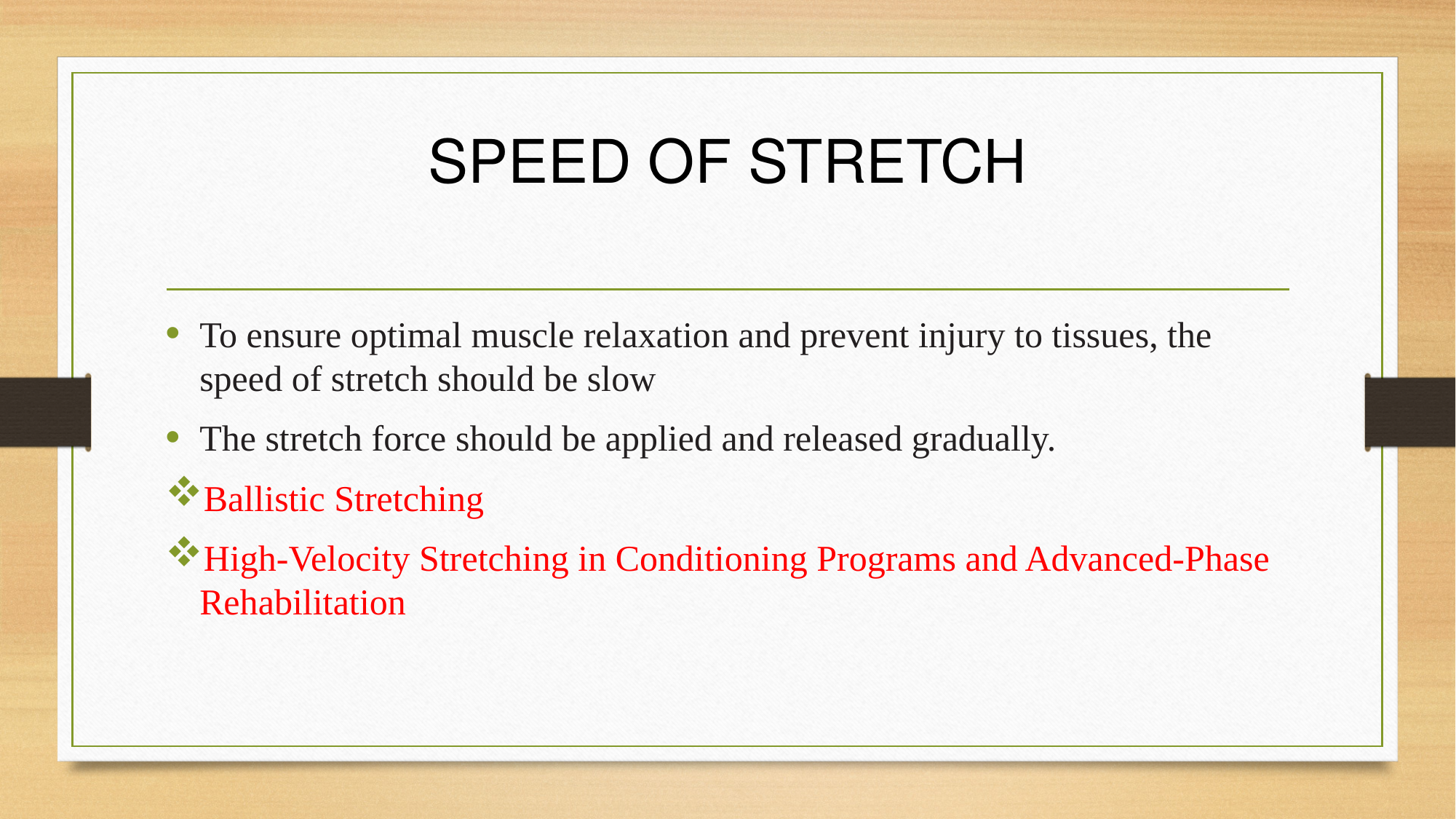

# SPEED OF STRETCH
To ensure optimal muscle relaxation and prevent injury to tissues, the speed of stretch should be slow
The stretch force should be applied and released gradually.
Ballistic Stretching
High-Velocity Stretching in Conditioning Programs and Advanced-Phase Rehabilitation